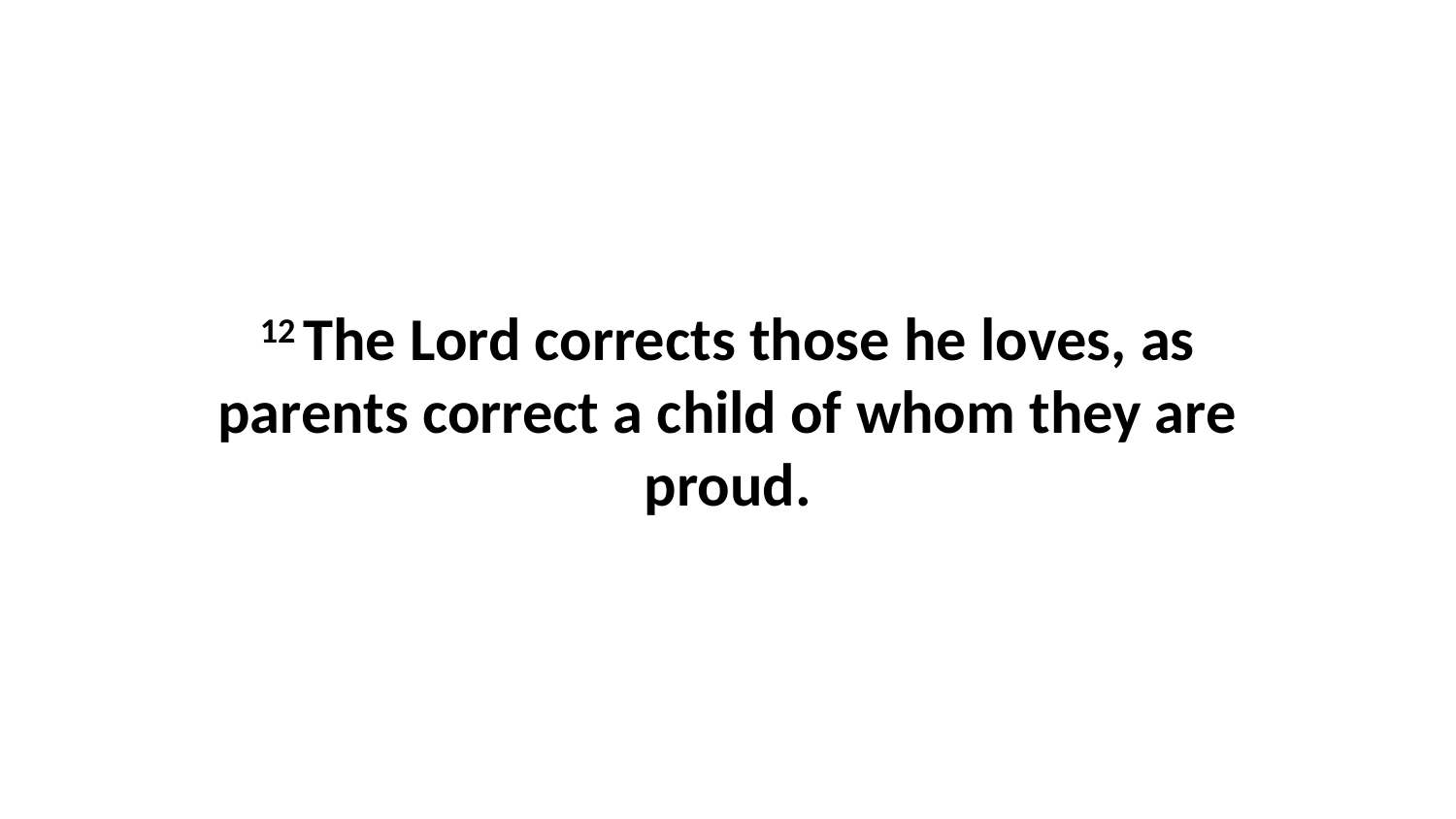

12 The Lord corrects those he loves, as parents correct a child of whom they are proud.